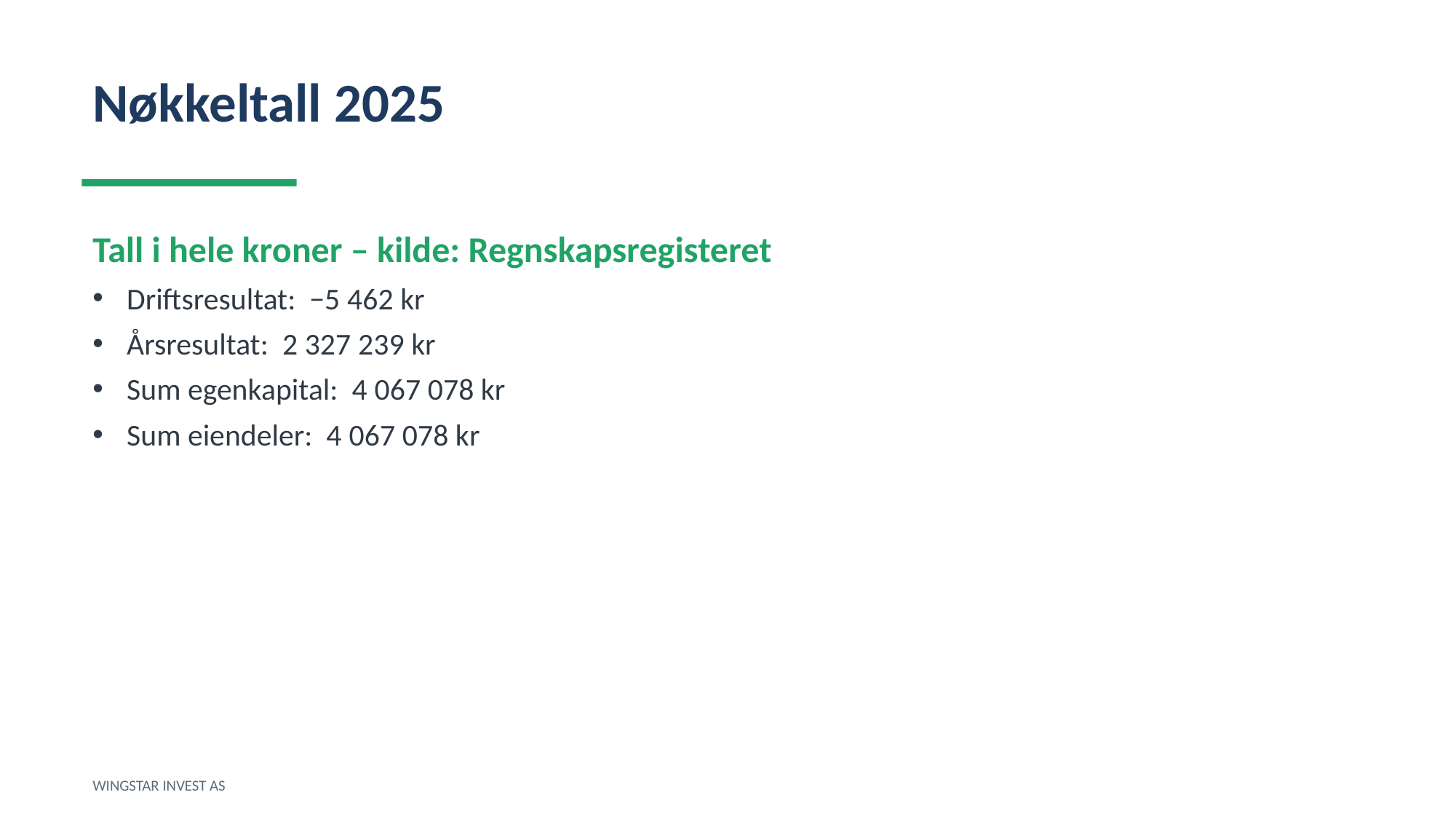

Nøkkeltall 2025

Tall i hele kroner – kilde: Regnskapsregisteret
Driftsresultat:  −5 462 kr
Årsresultat:  2 327 239 kr
Sum egenkapital:  4 067 078 kr
Sum eiendeler:  4 067 078 kr
WINGSTAR INVEST AS